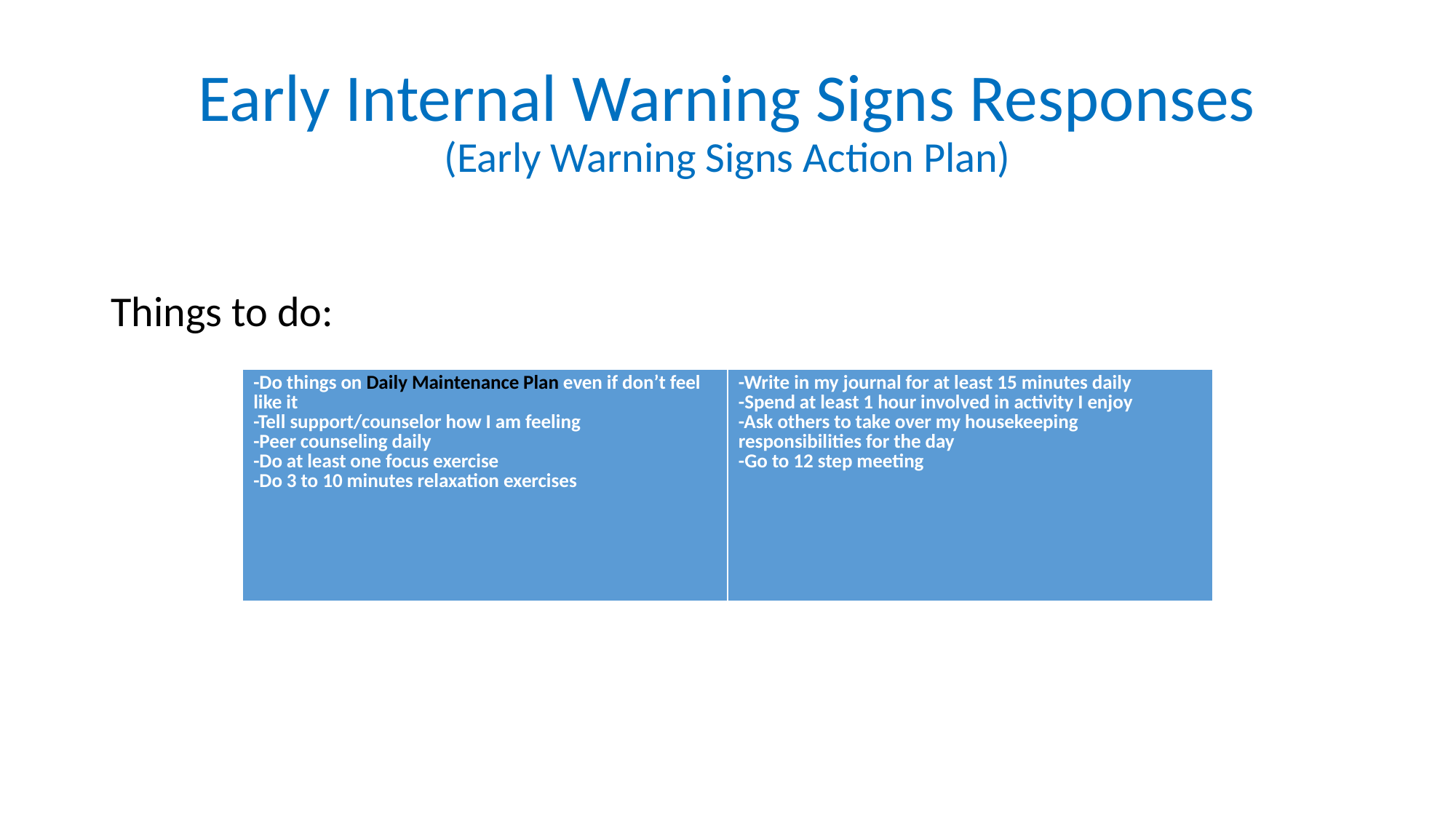

# Early Internal Warning Signs Responses (Early Warning Signs Action Plan)

Things to do:

| -Do things on Daily Maintenance Plan even if don’t feel like it -Tell support/counselor how I am feeling -Peer counseling daily -Do at least one focus exercise -Do 3 to 10 minutes relaxation exercises | -Write in my journal for at least 15 minutes daily -Spend at least 1 hour involved in activity I enjoy -Ask others to take over my housekeeping responsibilities for the day -Go to 12 step meeting |
| --- | --- |